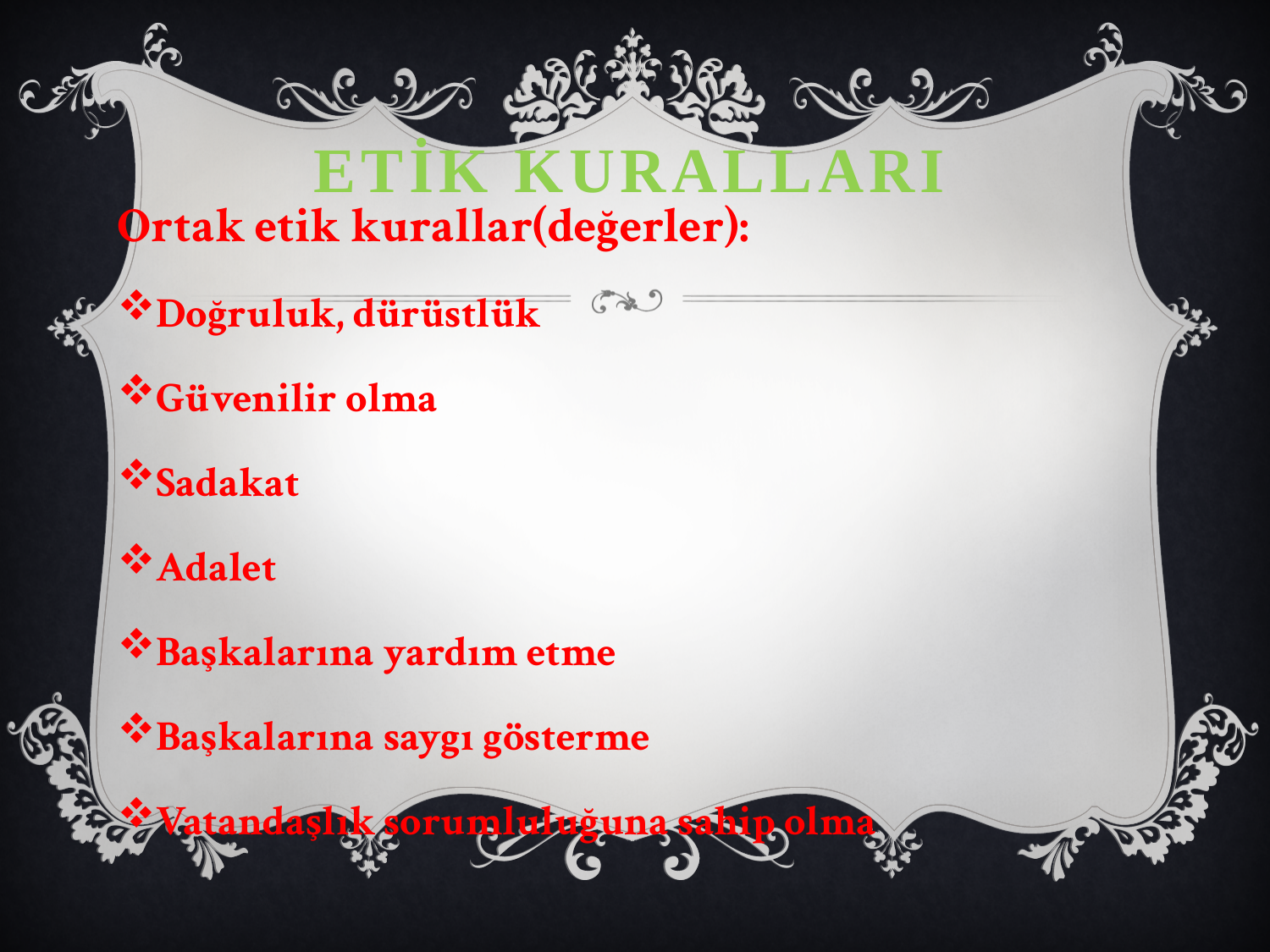

# ETİK KURALLARI
Ortak etik kurallar(değerler):
Doğruluk, dürüstlük
Güvenilir olma
Sadakat
Adalet
Başkalarına yardım etme
Başkalarına saygı gösterme
Vatandaşlık sorumluluğuna sahip olma